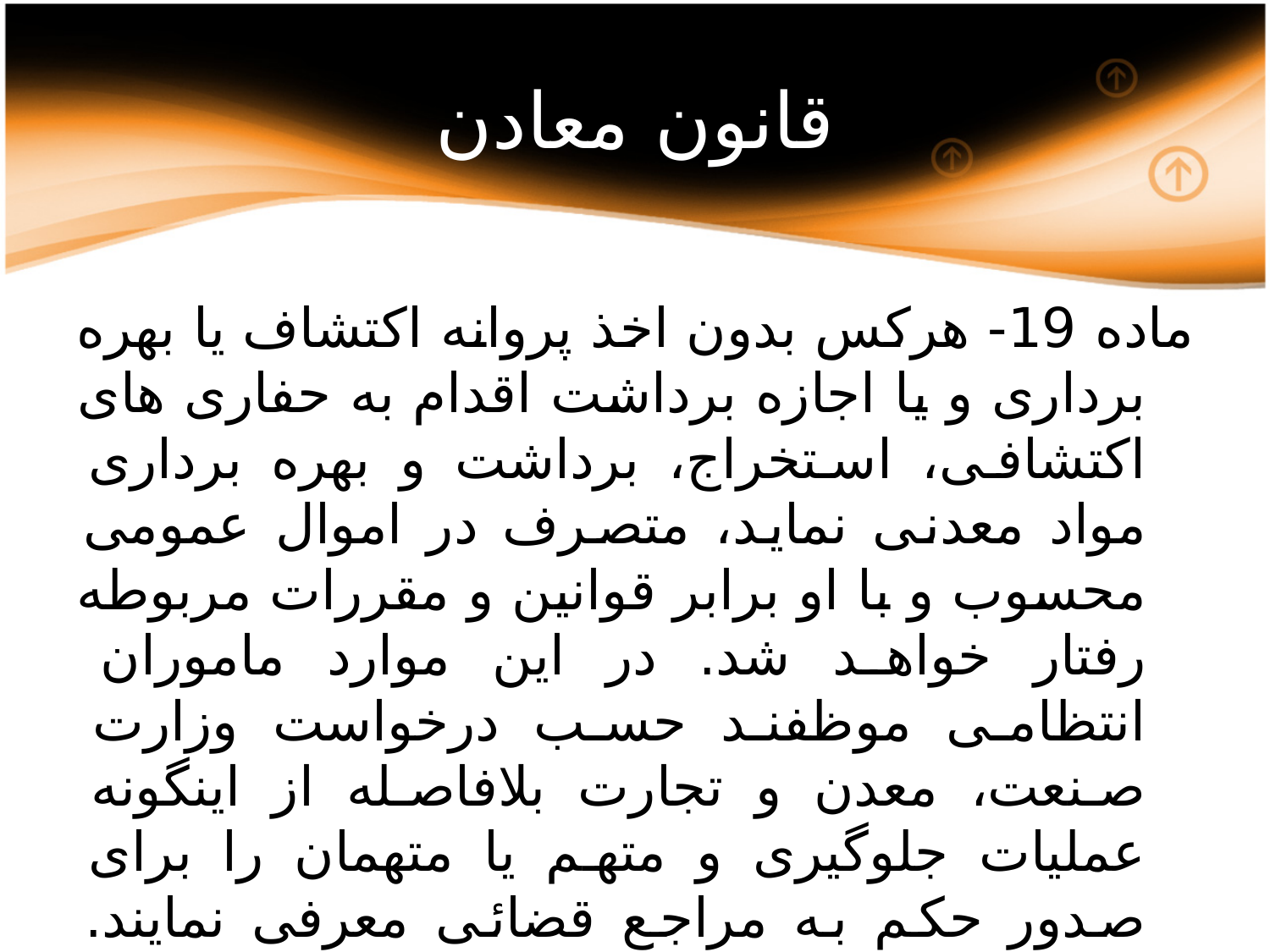

# قانون معادن
ماده 19- هرکس بدون اخذ پروانه اکتشاف یا بهره برداری و یا اجازه برداشت اقدام به حفاری های اکتشافی، استخراج، برداشت و بهره برداری مواد معدنی نماید، متصرف در اموال عمومی محسوب و با او برابر قوانین و مقررات مربوطه رفتار خواهد شد. در این موارد ماموران انتظامی موظفند حسب درخواست وزارت صنعت، معدن و تجارت بلافاصله از اینگونه عملیات جلوگیری و متهم یا متهمان را برای صدور حکم به مراجع قضائی معرفی نمایند. وزارت صنعت، معدن و تجارت مکلف است ضمن انجام اقدامات لازم، به موقع درخواست ضرر و زیان ناشی از جرم را به مرجع قضائی مربوط تسلیم نماید.